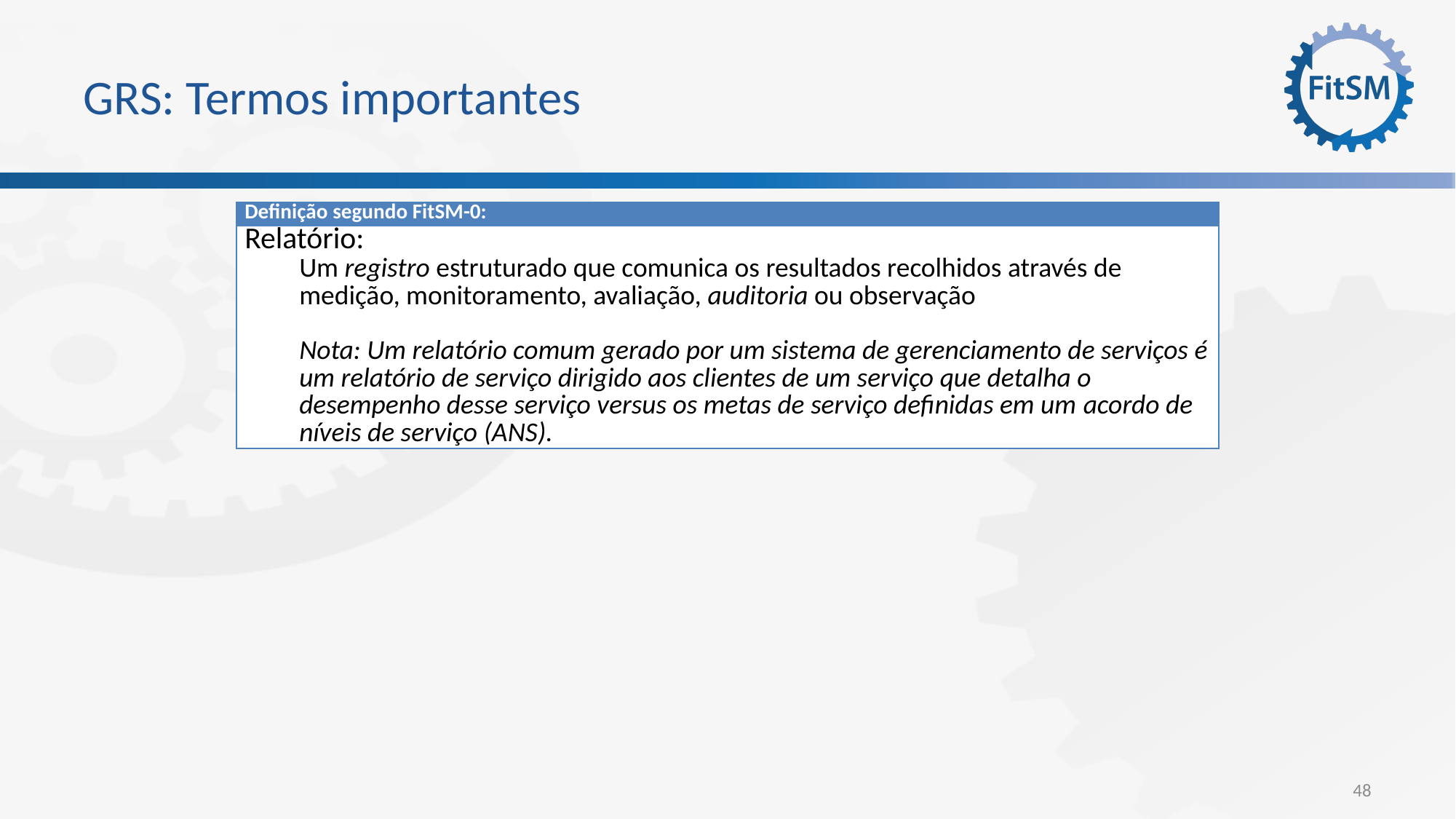

# GRS: Termos importantes
| Definição segundo FitSM-0: |
| --- |
| Relatório: Um registro estruturado que comunica os resultados recolhidos através de medição, monitoramento, avaliação, auditoria ou observação Nota: Um relatório comum gerado por um sistema de gerenciamento de serviços é um relatório de serviço dirigido aos clientes de um serviço que detalha o desempenho desse serviço versus os metas de serviço definidas em um acordo de níveis de serviço (ANS). |
48